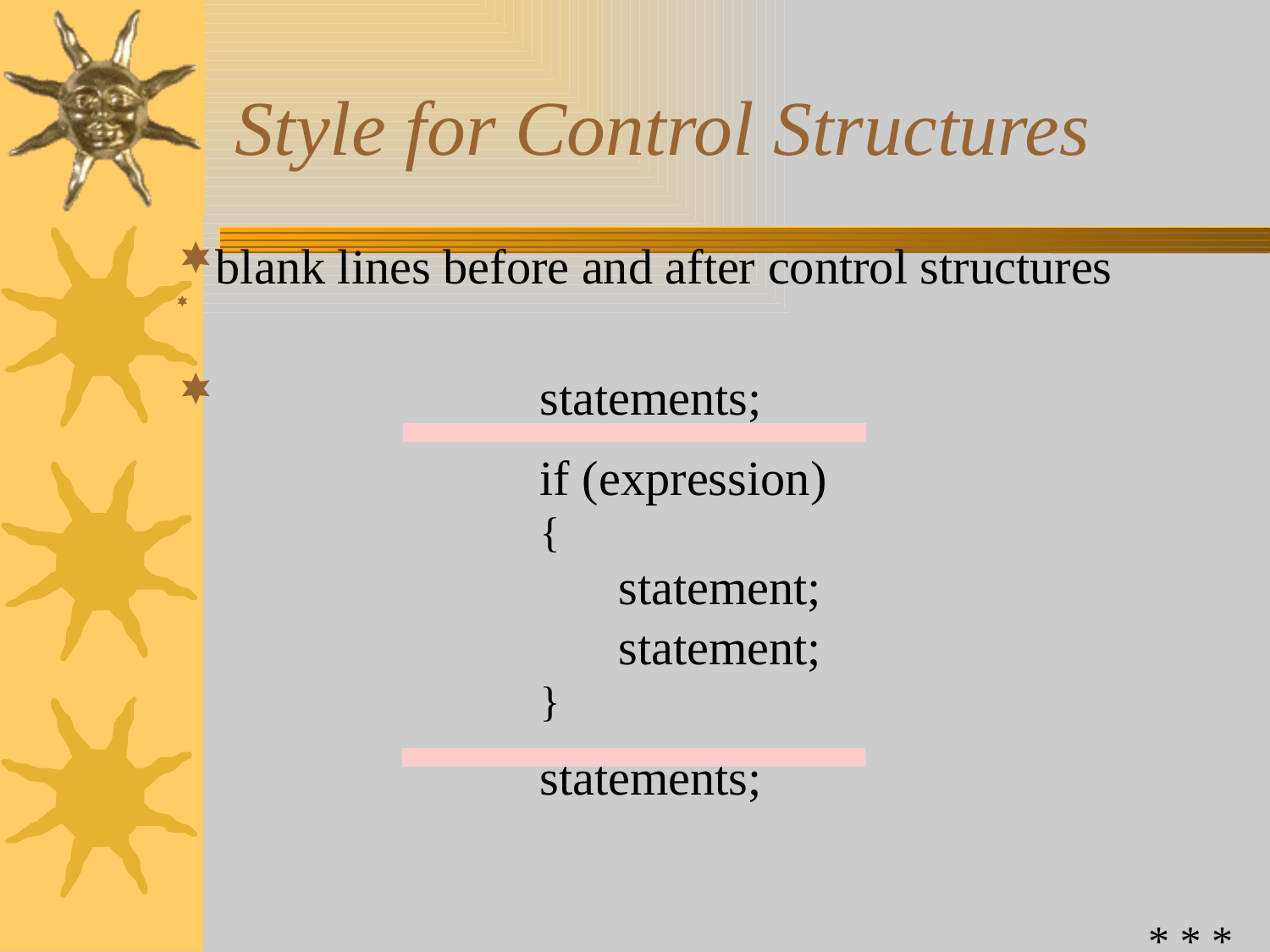

# Style for Control Structures
blank lines before and after control structures

		statements;
		if (expression)
		{
			statement;
			statement;
		}
		statements;

* * *